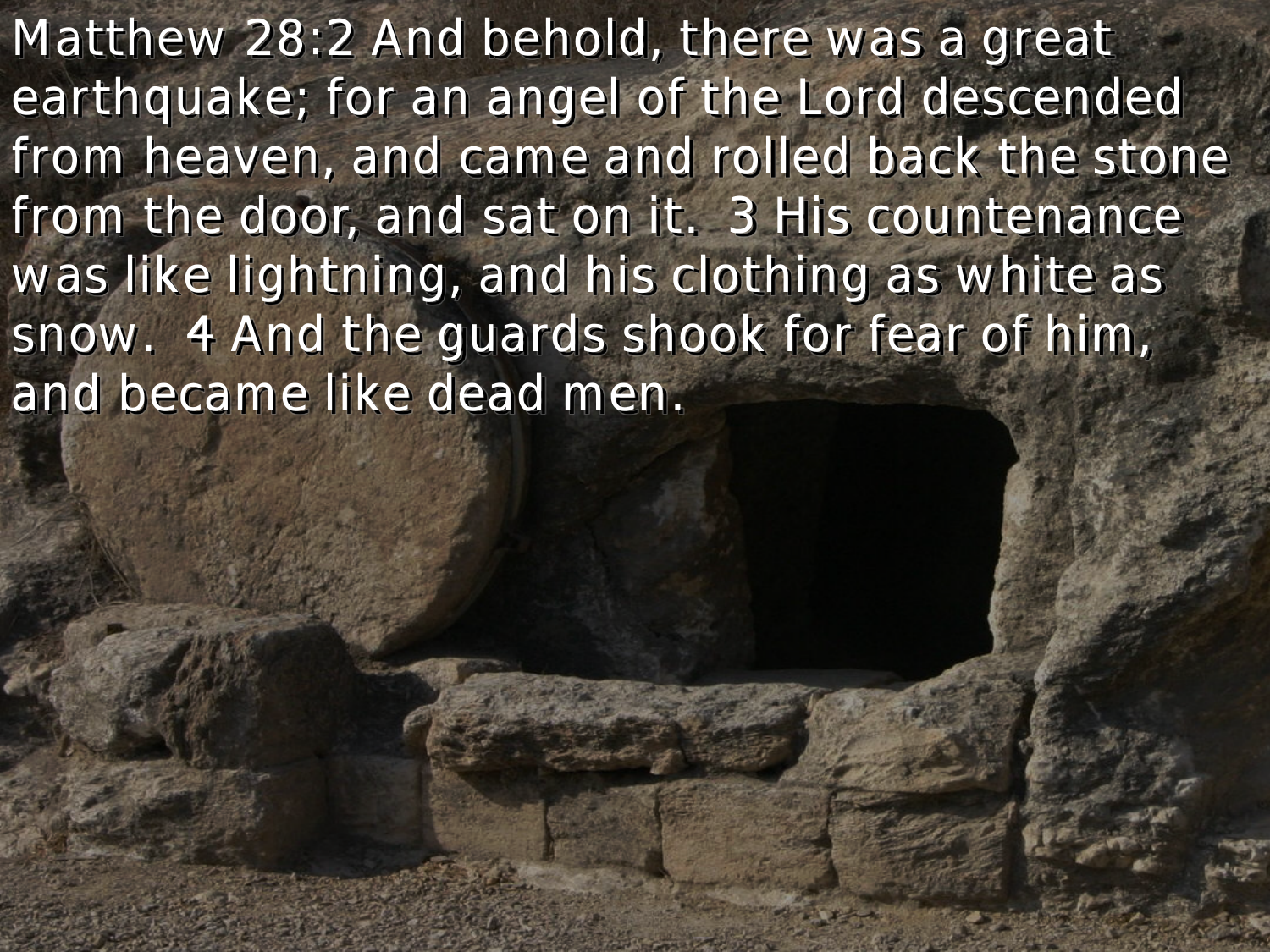

Matthew 28:2 And behold, there was a great earthquake; for an angel of the Lord descended from heaven, and came and rolled back the stone from the door, and sat on it.  3 His countenance was like lightning, and his clothing as white as snow.  4 And the guards shook for fear of him, and became like dead men.